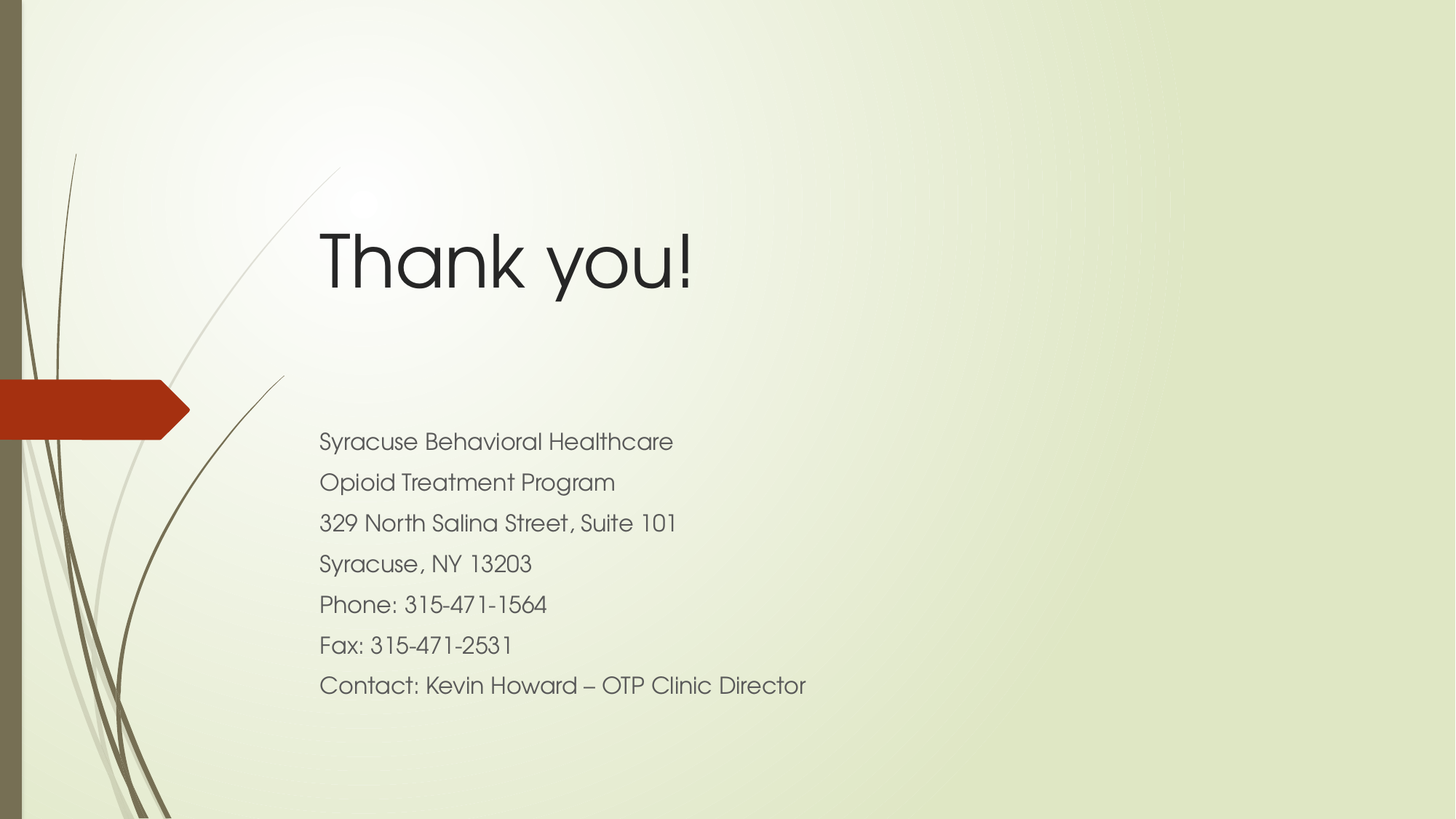

# Thank you!
Syracuse Behavioral Healthcare
Opioid Treatment Program
329 North Salina Street, Suite 101
Syracuse, NY 13203
Phone: 315-471-1564
Fax: 315-471-2531
Contact: Kevin Howard – OTP Clinic Director